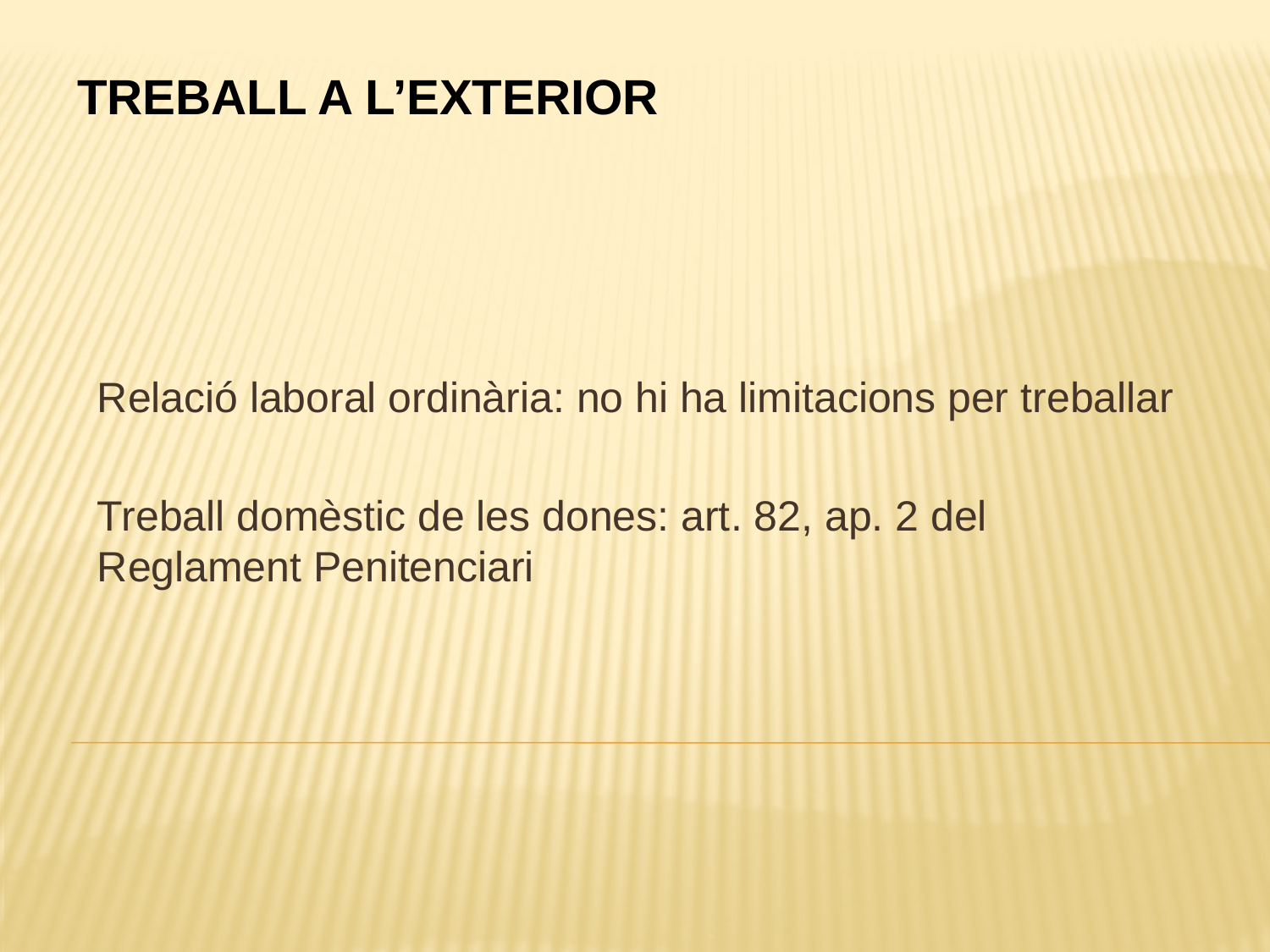

# TREBALL A L’EXTERIOR
Relació laboral ordinària: no hi ha limitacions per treballar

Treball domèstic de les dones: art. 82, ap. 2 del Reglament Penitenciari